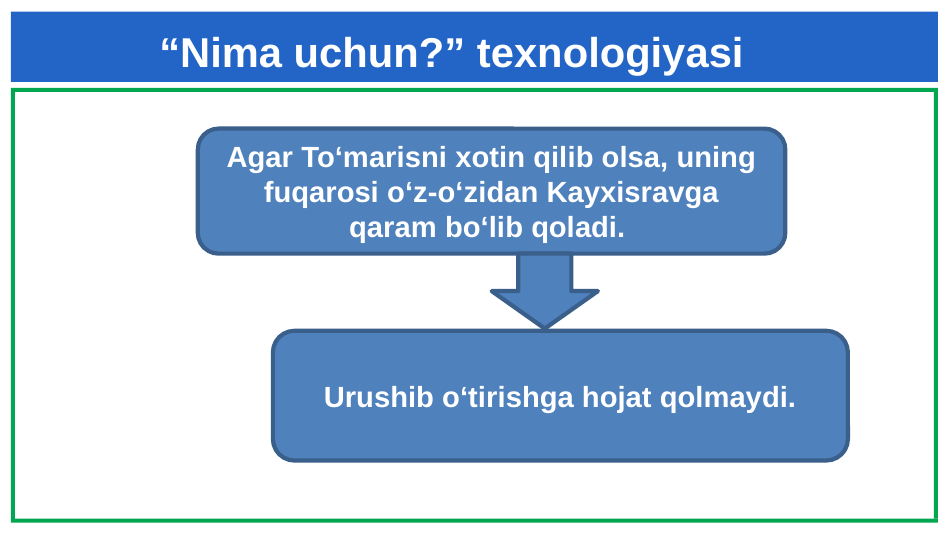

“Nima uchun?” texnologiyasi
Agar To‘marisni xotin qilib olsa, uning fuqarosi o‘z-o‘zidan Kayxisravga qaram bo‘lib qoladi.

Urushib o‘tirishga hojat qolmaydi.
Matn